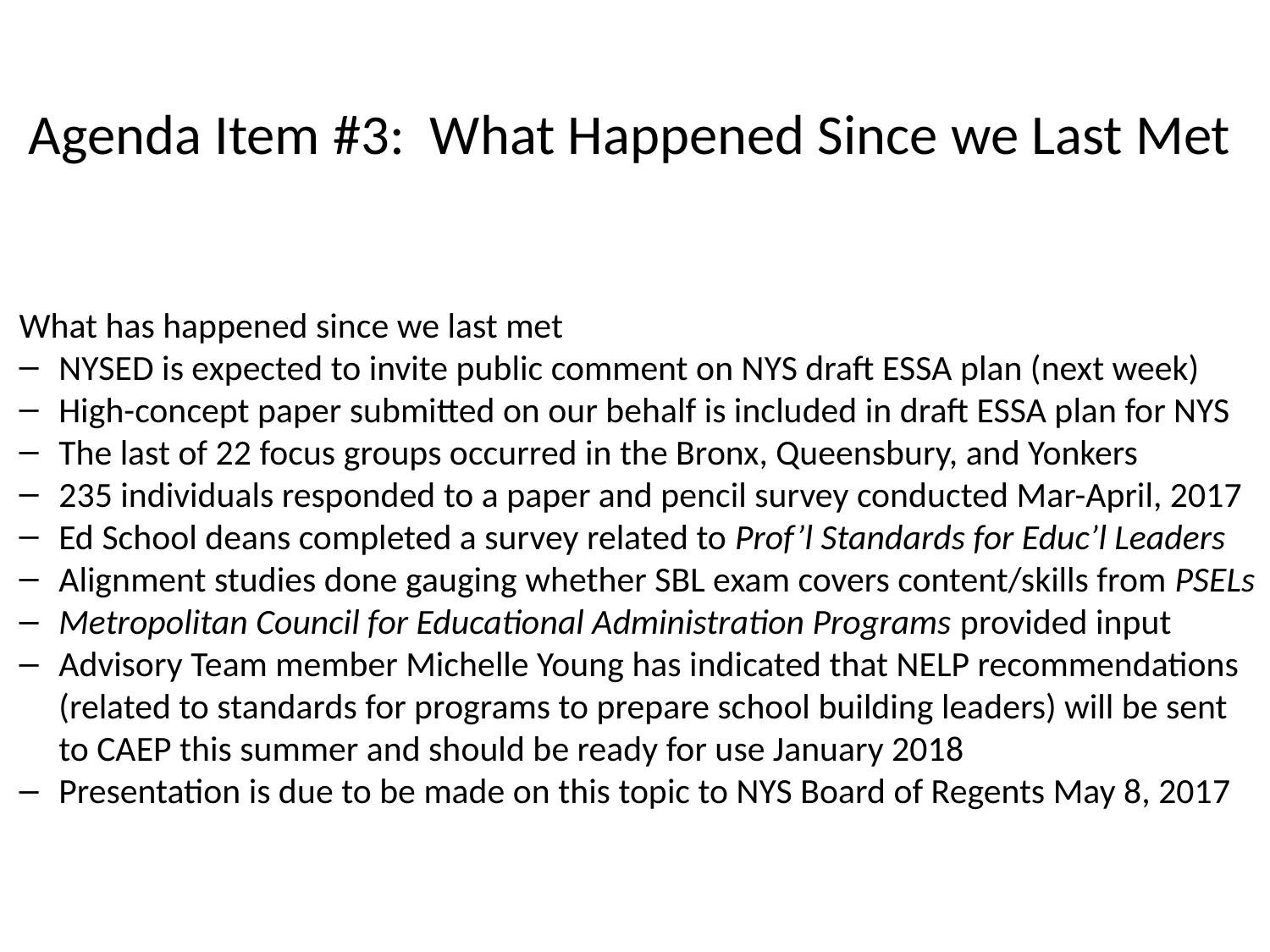

# Agenda Item #3:  What Happened Since we Last Met
What has happened since we last met
NYSED is expected to invite public comment on NYS draft ESSA plan (next week)
High-concept paper submitted on our behalf is included in draft ESSA plan for NYS
The last of 22 focus groups occurred in the Bronx, Queensbury, and Yonkers
235 individuals responded to a paper and pencil survey conducted Mar-April, 2017
Ed School deans completed a survey related to Prof’l Standards for Educ’l Leaders
Alignment studies done gauging whether SBL exam covers content/skills from PSELs
Metropolitan Council for Educational Administration Programs provided input
Advisory Team member Michelle Young has indicated that NELP recommendations (related to standards for programs to prepare school building leaders) will be sent to CAEP this summer and should be ready for use January 2018
Presentation is due to be made on this topic to NYS Board of Regents May 8, 2017